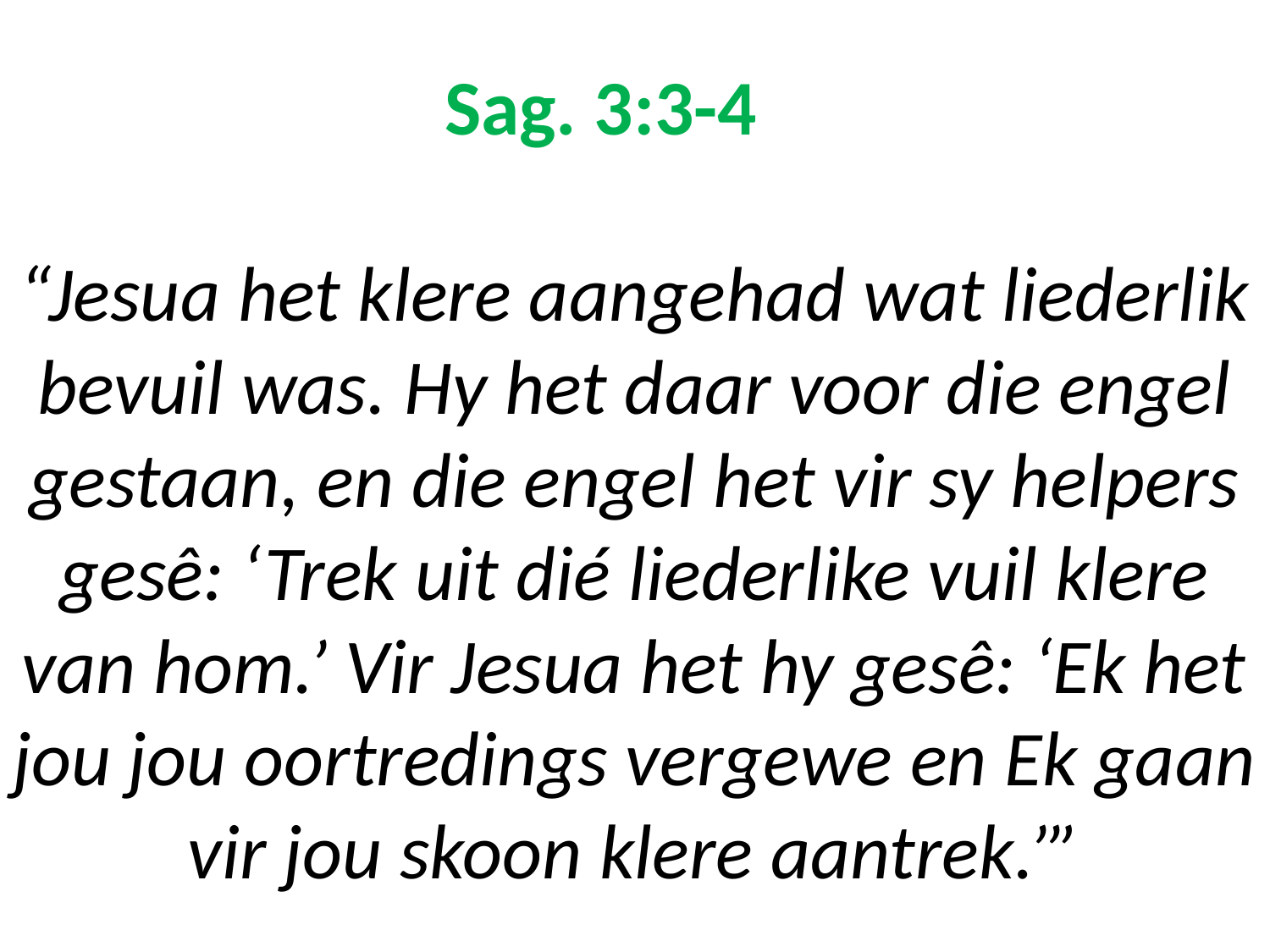

# Sag. 3:3-4 “Jesua het klere aangehad wat liederlik bevuil was. Hy het daar voor die engel gestaan, en die engel het vir sy helpers gesê: ‘Trek uit dié liederlike vuil klere van hom.’ Vir Jesua het hy gesê: ‘Ek het jou jou oortredings vergewe en Ek gaan vir jou skoon klere aantrek.’”